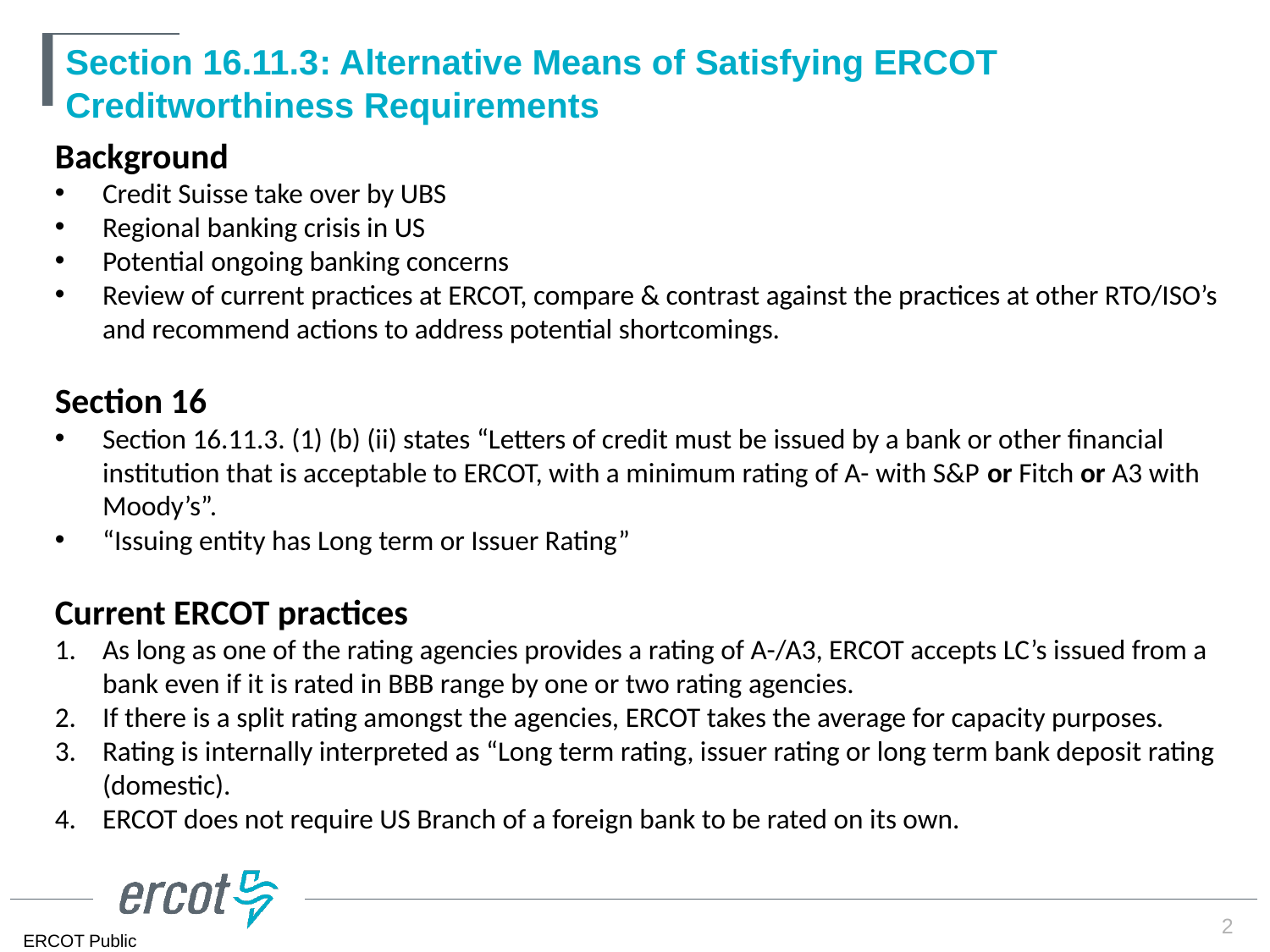

# Section 16.11.3	: Alternative Means of Satisfying ERCOT Creditworthiness Requirements
Background
Credit Suisse take over by UBS
Regional banking crisis in US
Potential ongoing banking concerns
Review of current practices at ERCOT, compare & contrast against the practices at other RTO/ISO’s and recommend actions to address potential shortcomings.

Section 16
Section 16.11.3. (1) (b) (ii) states “Letters of credit must be issued by a bank or other financial institution that is acceptable to ERCOT, with a minimum rating of A- with S&P or Fitch or A3 with Moody’s”.
“Issuing entity has Long term or Issuer Rating”

Current ERCOT practices
As long as one of the rating agencies provides a rating of A-/A3, ERCOT accepts LC’s issued from a bank even if it is rated in BBB range by one or two rating agencies.
If there is a split rating amongst the agencies, ERCOT takes the average for capacity purposes.
Rating is internally interpreted as “Long term rating, issuer rating or long term bank deposit rating (domestic).
ERCOT does not require US Branch of a foreign bank to be rated on its own.

2